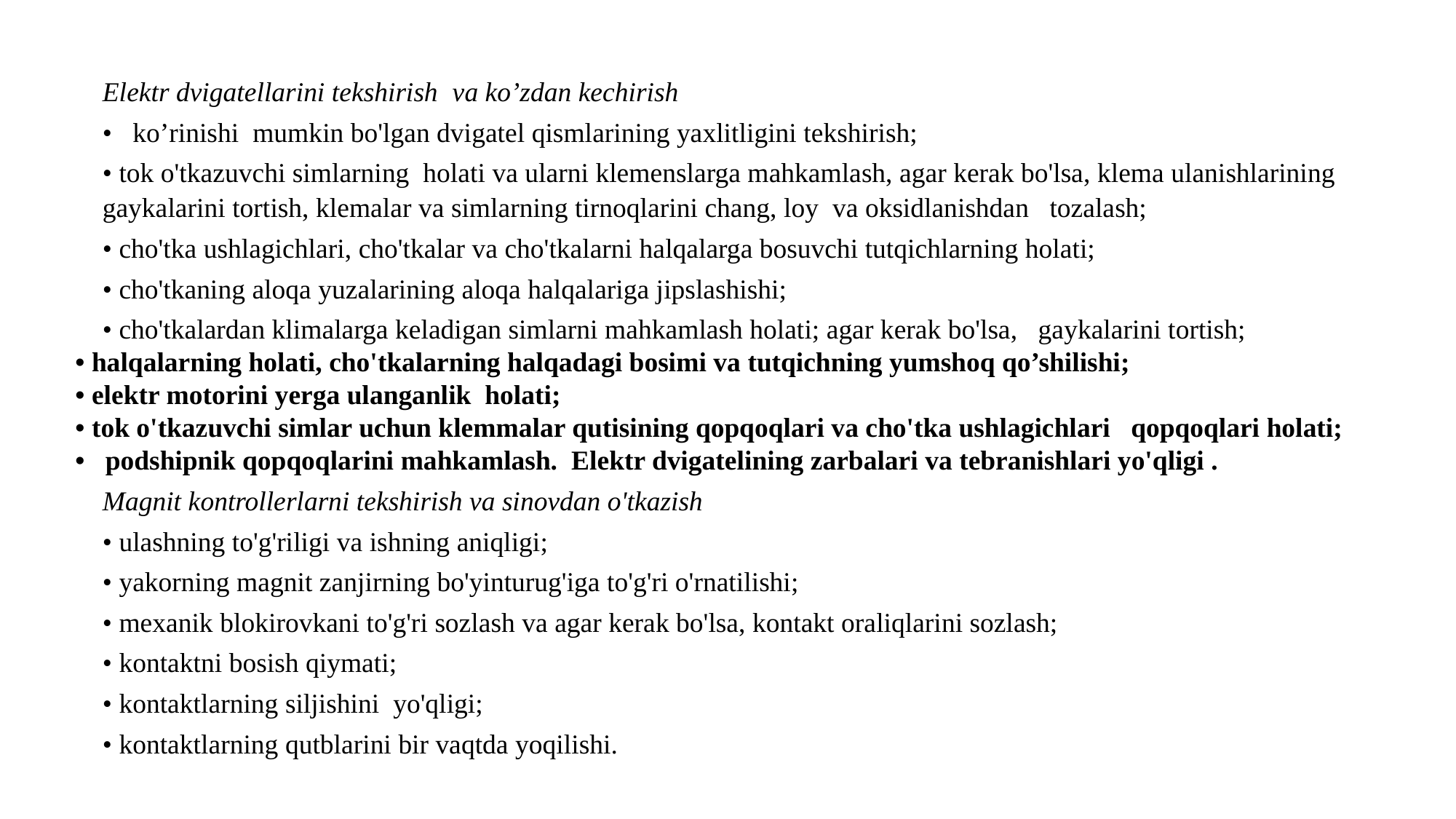

Elektr dvigatellarini tekshirish  va ko’zdan kechirish
•   ko’rinishi  mumkin bo'lgan dvigatel qismlarining yaxlitligini tekshirish;
• tok o'tkazuvchi simlarning  holati va ularni klemenslarga mahkamlash, agar kerak bo'lsa, klema ulanishlarining gaykalarini tortish, klemalar va simlarning tirnoqlarini chang, loy  va oksidlanishdan   tozalash;
• cho'tka ushlagichlari, cho'tkalar va cho'tkalarni halqalarga bosuvchi tutqichlarning holati;
• cho'tkaning aloqa yuzalarining aloqa halqalariga jipslashishi;
• cho'tkalardan klimalarga keladigan simlarni mahkamlash holati; agar kerak bo'lsa,   gaykalarini tortish;
• halqalarning holati, cho'tkalarning halqadagi bosimi va tutqichning yumshoq qo’shilishi;
• elektr motorini yerga ulanganlik  holati;
• tok o'tkazuvchi simlar uchun klemmalar qutisining qopqoqlari va cho'tka ushlagichlari   qopqoqlari holati;
•   podshipnik qopqoqlarini mahkamlash.  Elektr dvigatelining zarbalari va tebranishlari yo'qligi .
Magnit kontrollerlarni tekshirish va sinovdan o'tkazish
• ulashning to'g'riligi va ishning aniqligi;
• yakorning magnit zanjirning bo'yinturug'iga to'g'ri o'rnatilishi;
• mexanik blokirovkani to'g'ri sozlash va agar kerak bo'lsa, kontakt oraliqlarini sozlash;
• kontaktni bosish qiymati;
• kontaktlarning siljishini  yo'qligi;
• kontaktlarning qutblarini bir vaqtda yoqilishi.